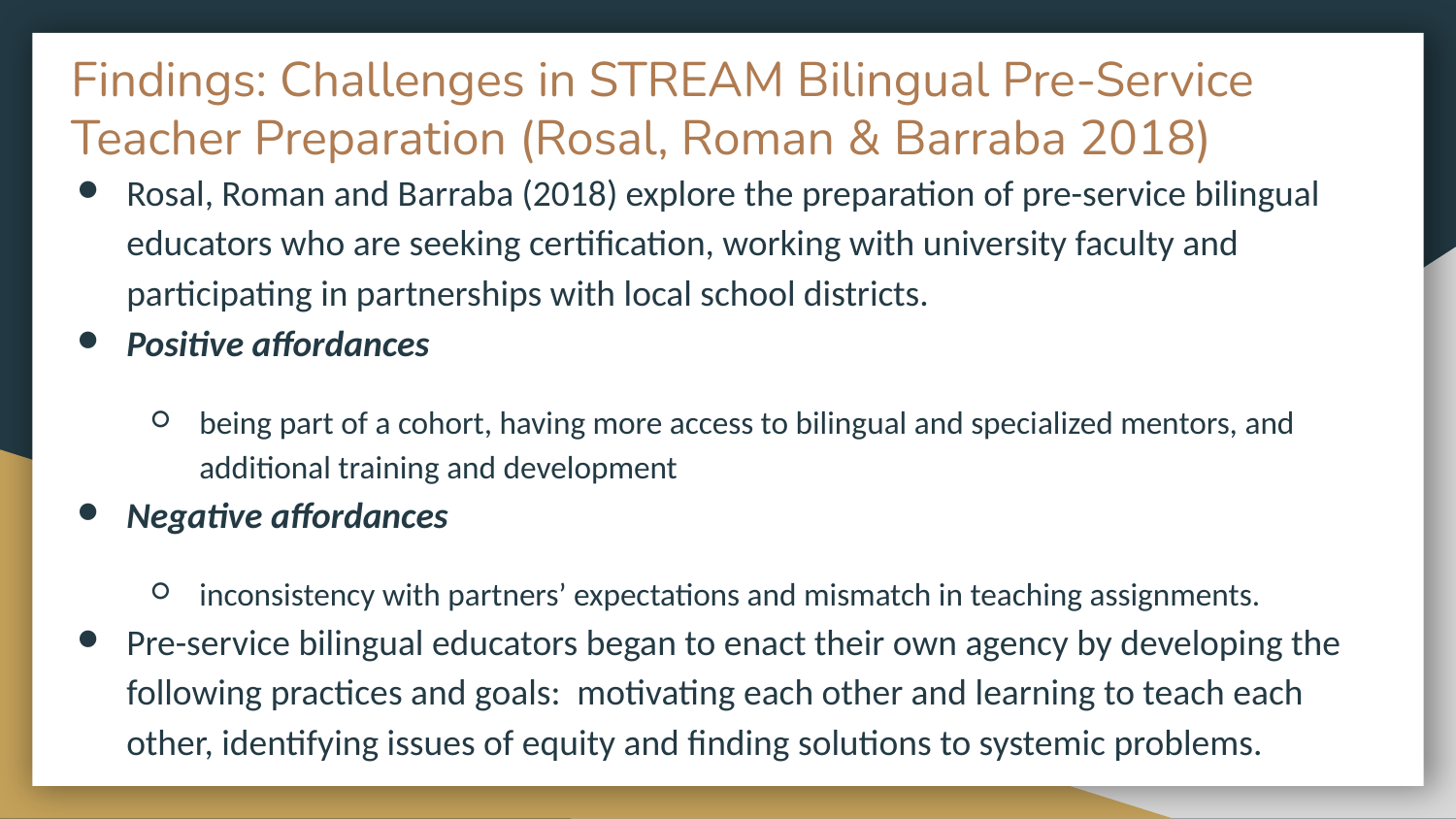

# Findings: Challenges in STREAM Bilingual Pre-Service Teacher Preparation (Rosal, Roman & Barraba 2018)
Rosal, Roman and Barraba (2018) explore the preparation of pre-service bilingual educators who are seeking certification, working with university faculty and participating in partnerships with local school districts.
Positive affordances
being part of a cohort, having more access to bilingual and specialized mentors, and additional training and development
Negative affordances
inconsistency with partners’ expectations and mismatch in teaching assignments.
Pre-service bilingual educators began to enact their own agency by developing the following practices and goals:  motivating each other and learning to teach each other, identifying issues of equity and finding solutions to systemic problems.